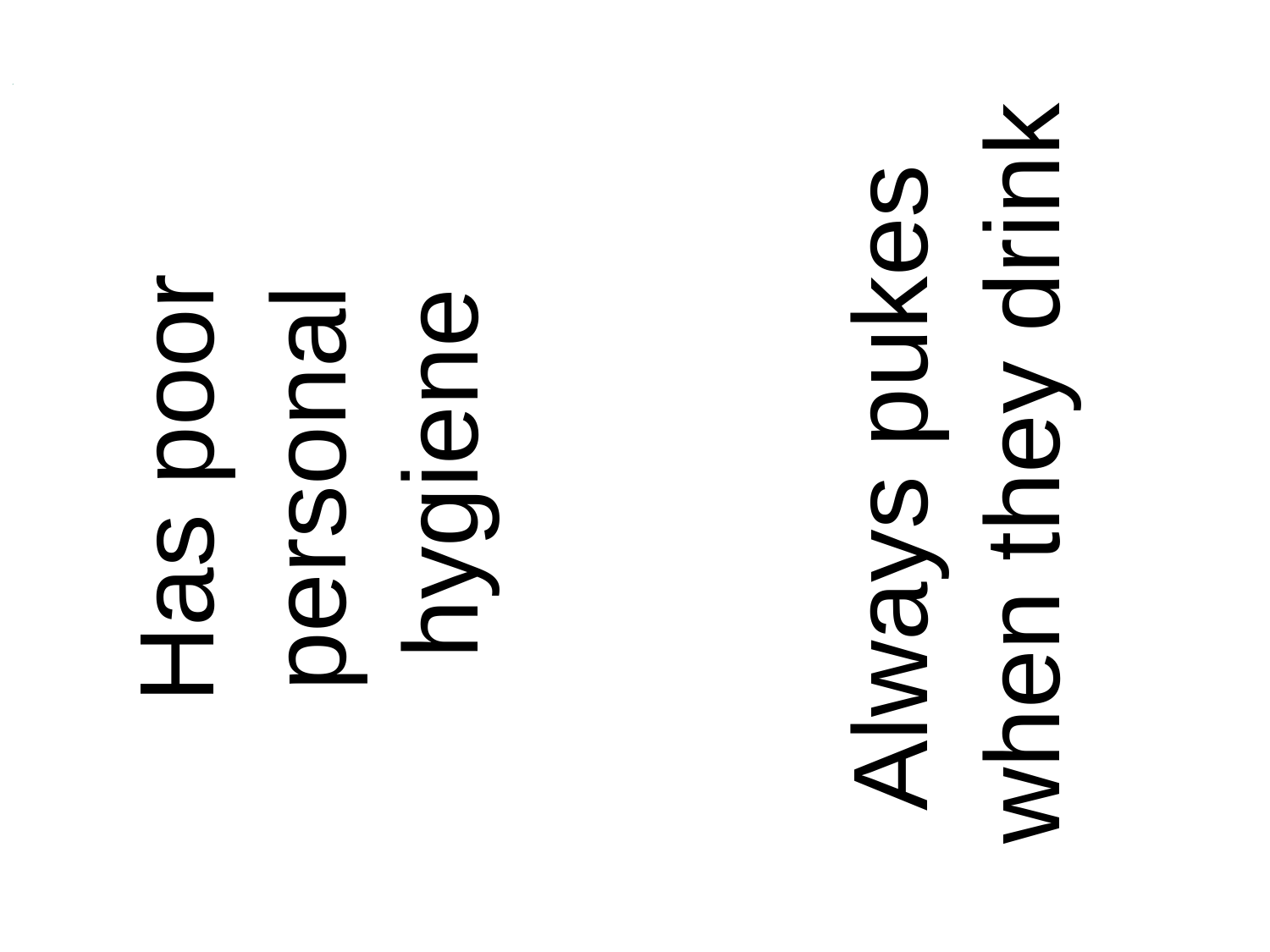

Has poor
personal
hygiene
Always pukes
when they drink